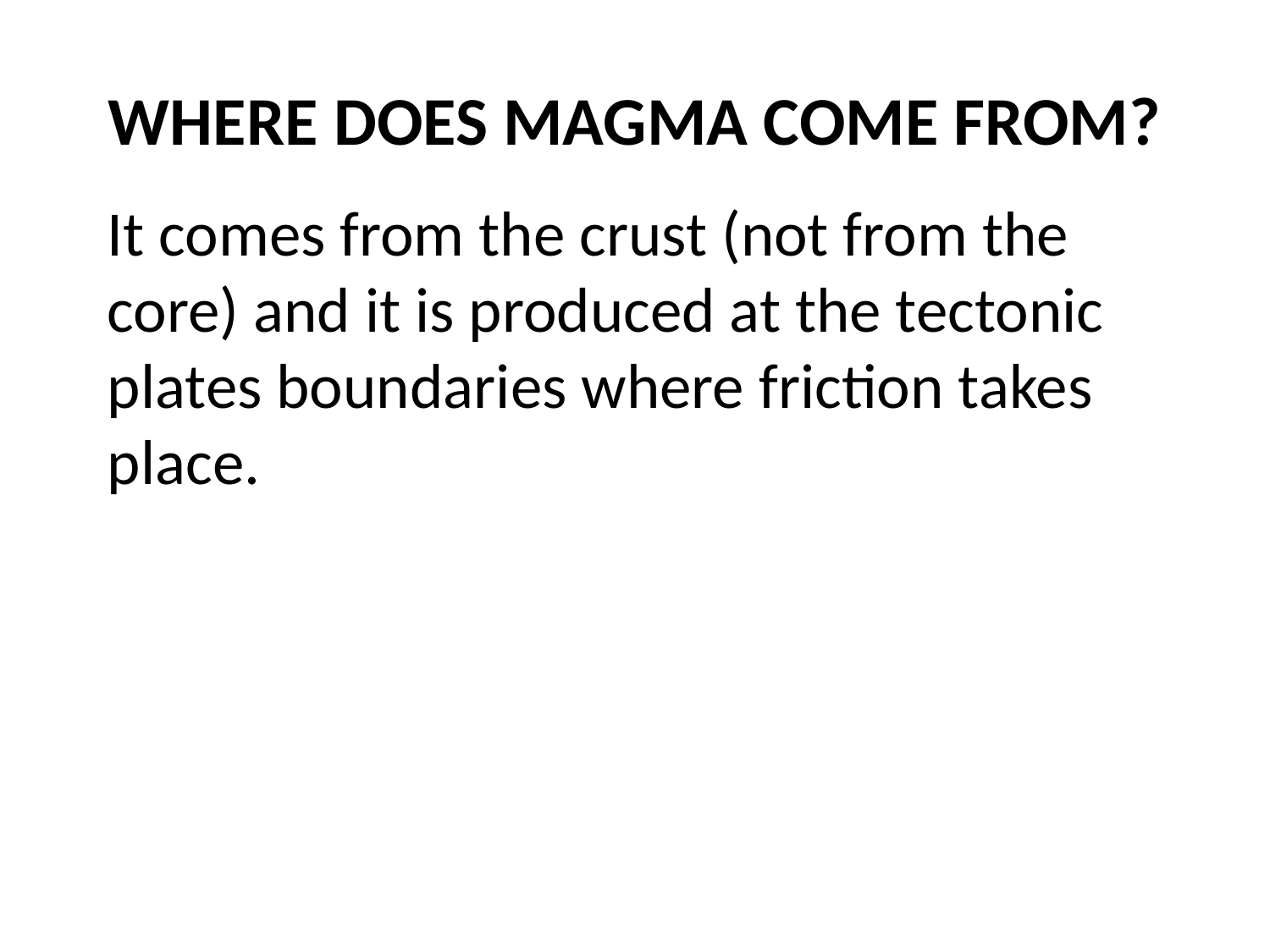

# WHERE DOES MAGMA COME FROM?
It comes from the crust (not from the core) and it is produced at the tectonic plates boundaries where friction takes place.